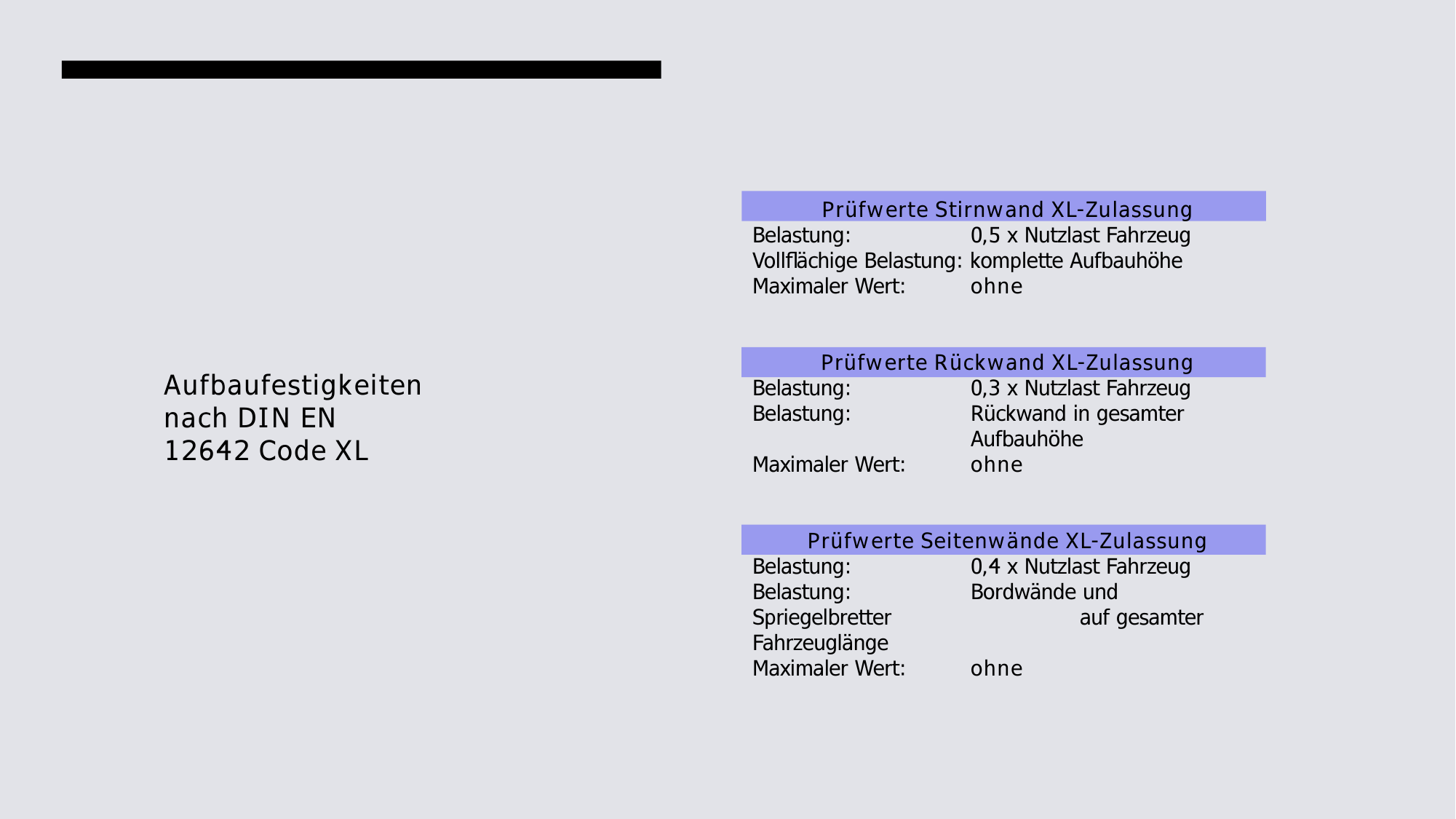

Prüfwerte Stirnwand XL-Zulassung
Belastung: 		0,5 x Nutzlast Fahrzeug
Vollflächige Belastung: komplette Aufbauhöhe
Maximaler Wert: 	ohne

Prüfwerte Rückwand XL-Zulassung
Belastung: 		0,3 x Nutzlast Fahrzeug
Belastung: 		Rückwand in gesamter 		Aufbauhöhe
Maximaler Wert: 	ohne

Prüfwerte Seitenwände XL-Zulassung
Belastung: 		0,4 x Nutzlast Fahrzeug
Belastung: 	 	Bordwände und Spriegelbretter 		auf gesamter Fahrzeuglänge
Maximaler Wert: 	ohne

Aufbaufestigkeiten nach DIN EN 12642 Code XL